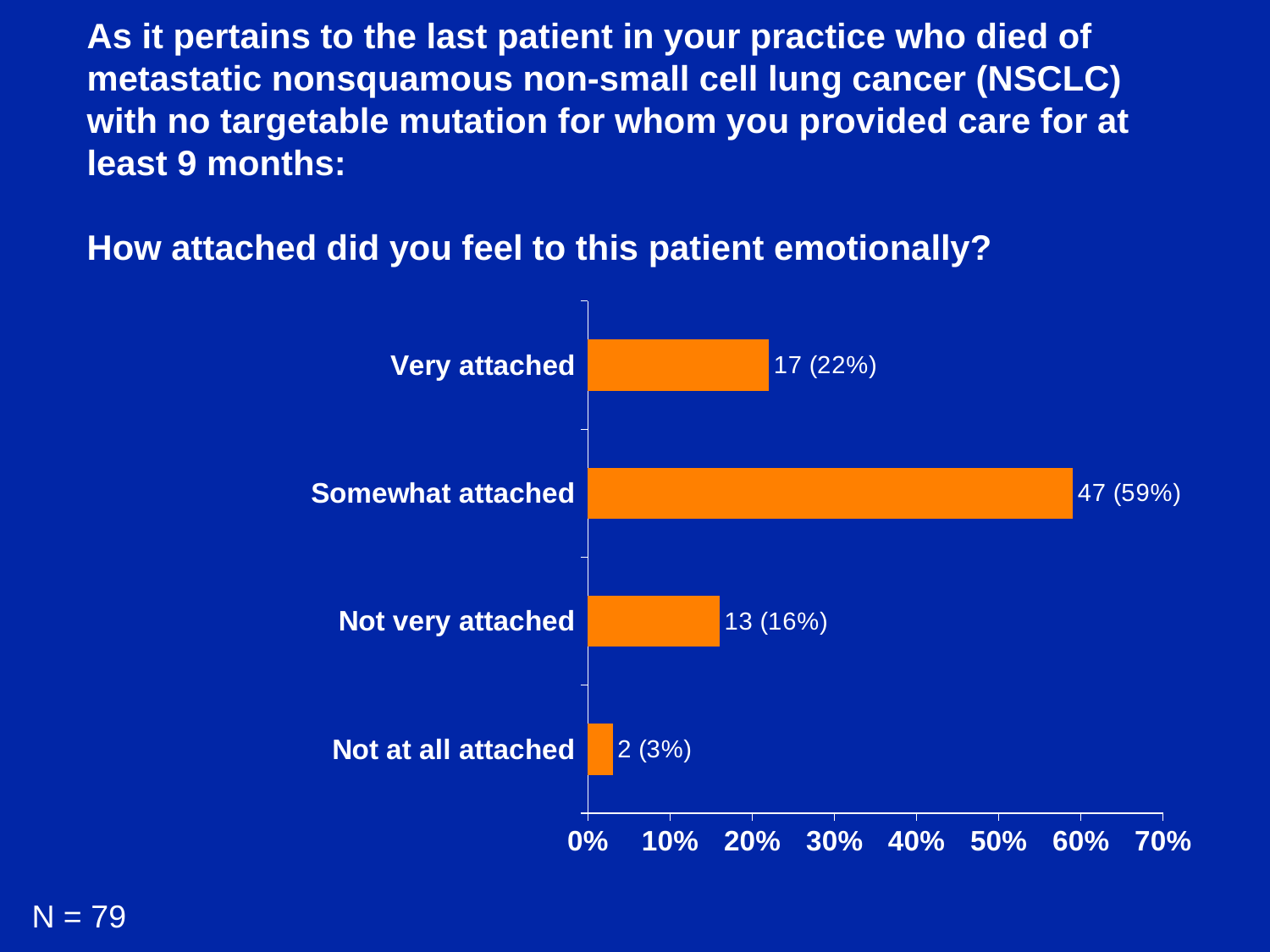

As it pertains to the last patient in your practice who died of metastatic nonsquamous non-small cell lung cancer (NSCLC) with no targetable mutation for whom you provided care for at least 9 months:

How attached did you feel to this patient emotionally?

### Chart

| Category | Series 2 |
|---|---|
| Not at all attached | 0.03 |
| Not very attached | 0.16 |
| Somewhat attached | 0.59 |
| Very attached | 0.22 |
N = 79